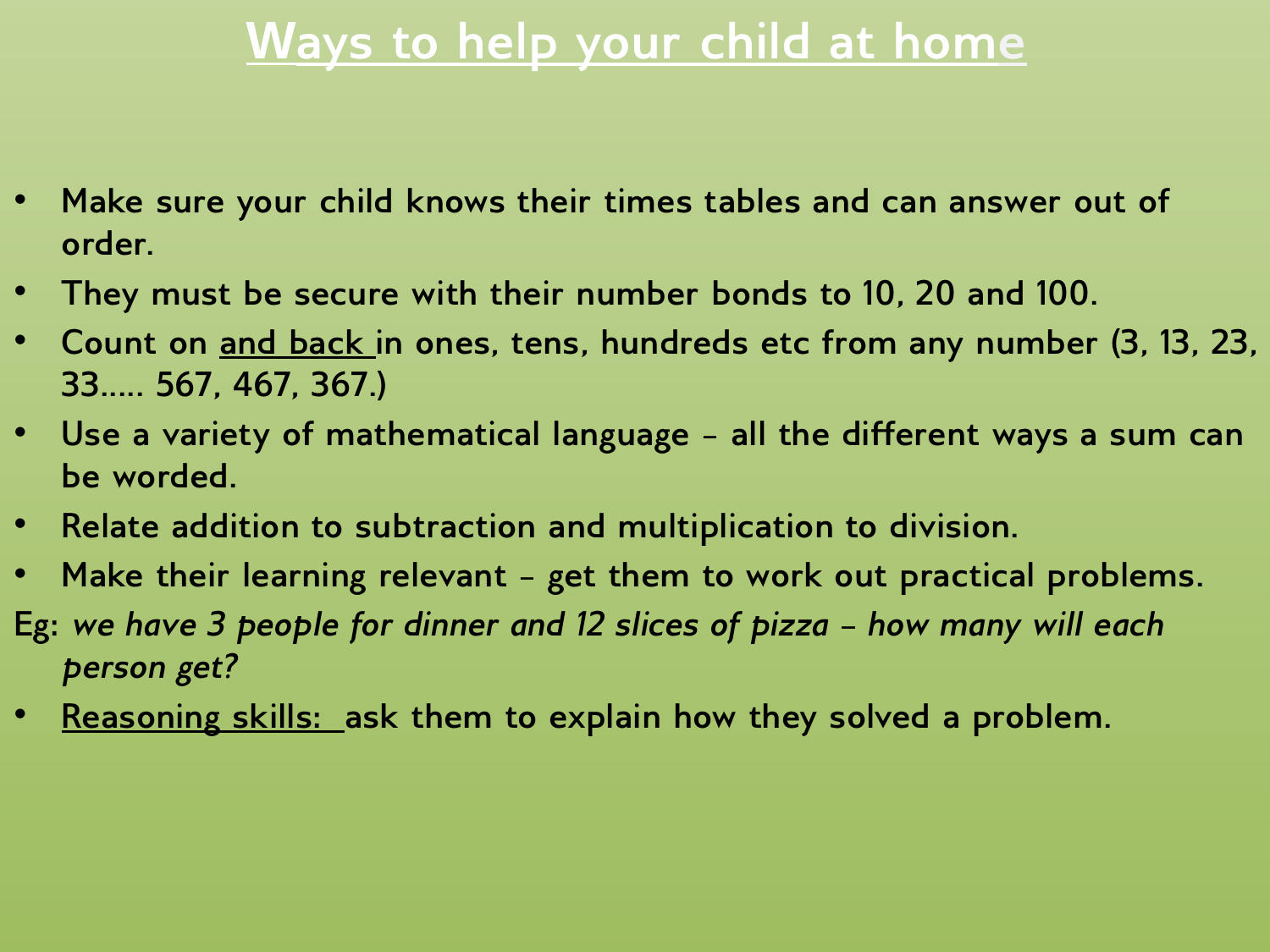

# Ways to help your child at home

Make sure your child knows their times tables and can answer out of order.
They must be secure with their number bonds to 10, 20 and 100.
Count on and back in ones, tens, hundreds etc from any number (3, 13, 23, 33..... 567, 467, 367.)
Use a variety of mathematical language – all the different ways a sum can be worded.
Relate addition to subtraction and multiplication to division.
Make their learning relevant – get them to work out practical problems.
Eg: we have 3 people for dinner and 12 slices of pizza – how many will each person get?
Reasoning skills:  ask them to explain how they solved a problem.